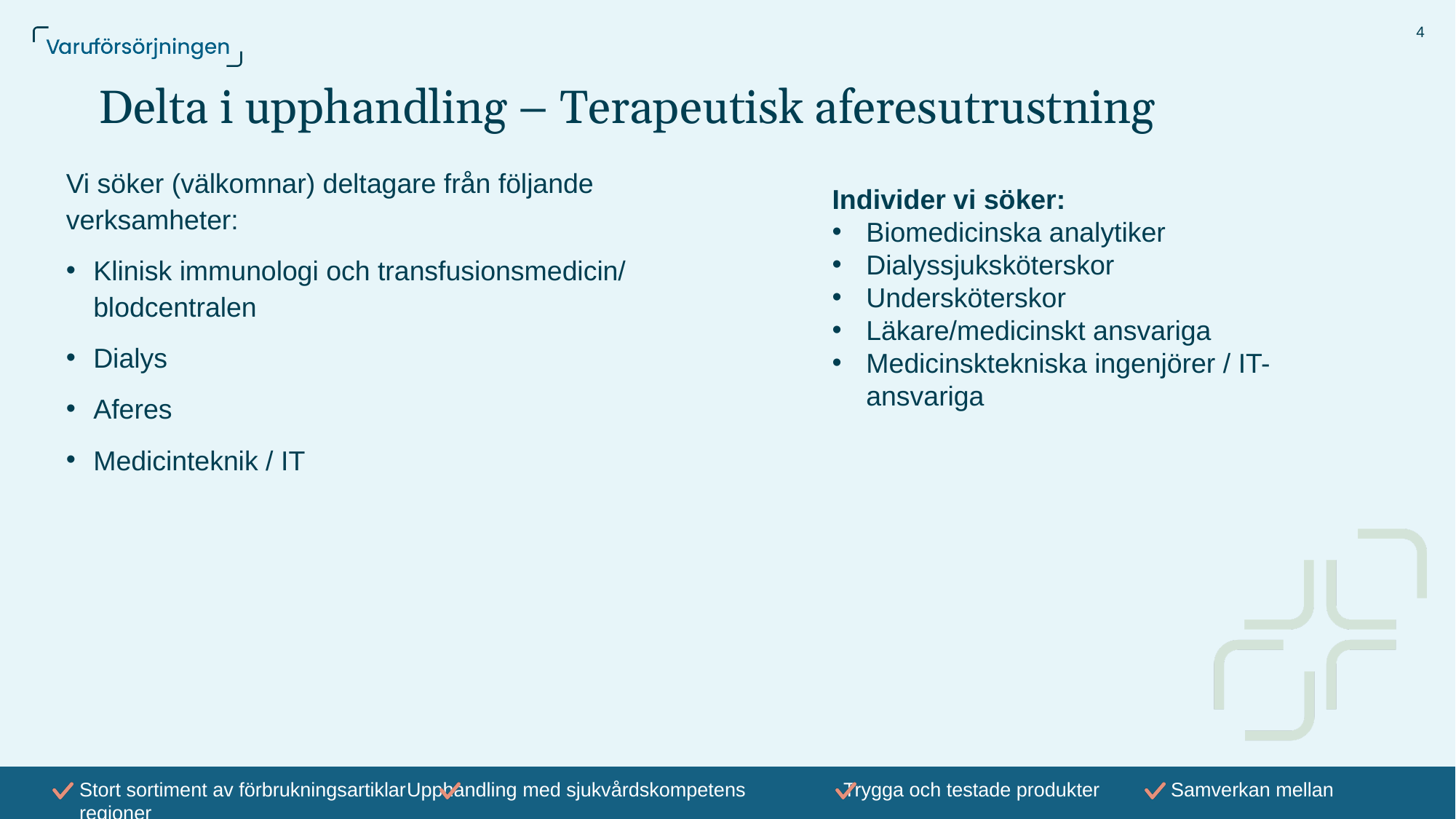

4
# Delta i upphandling – Terapeutisk aferesutrustning
Vi söker (välkomnar) deltagare från följande verksamheter:
Klinisk immunologi och transfusionsmedicin/ blodcentralen
Dialys
Aferes
Medicinteknik / IT
Individer vi söker:
Biomedicinska analytiker
Dialyssjuksköterskor
Undersköterskor
Läkare/medicinskt ansvariga
Medicinsktekniska ingenjörer / IT-ansvariga